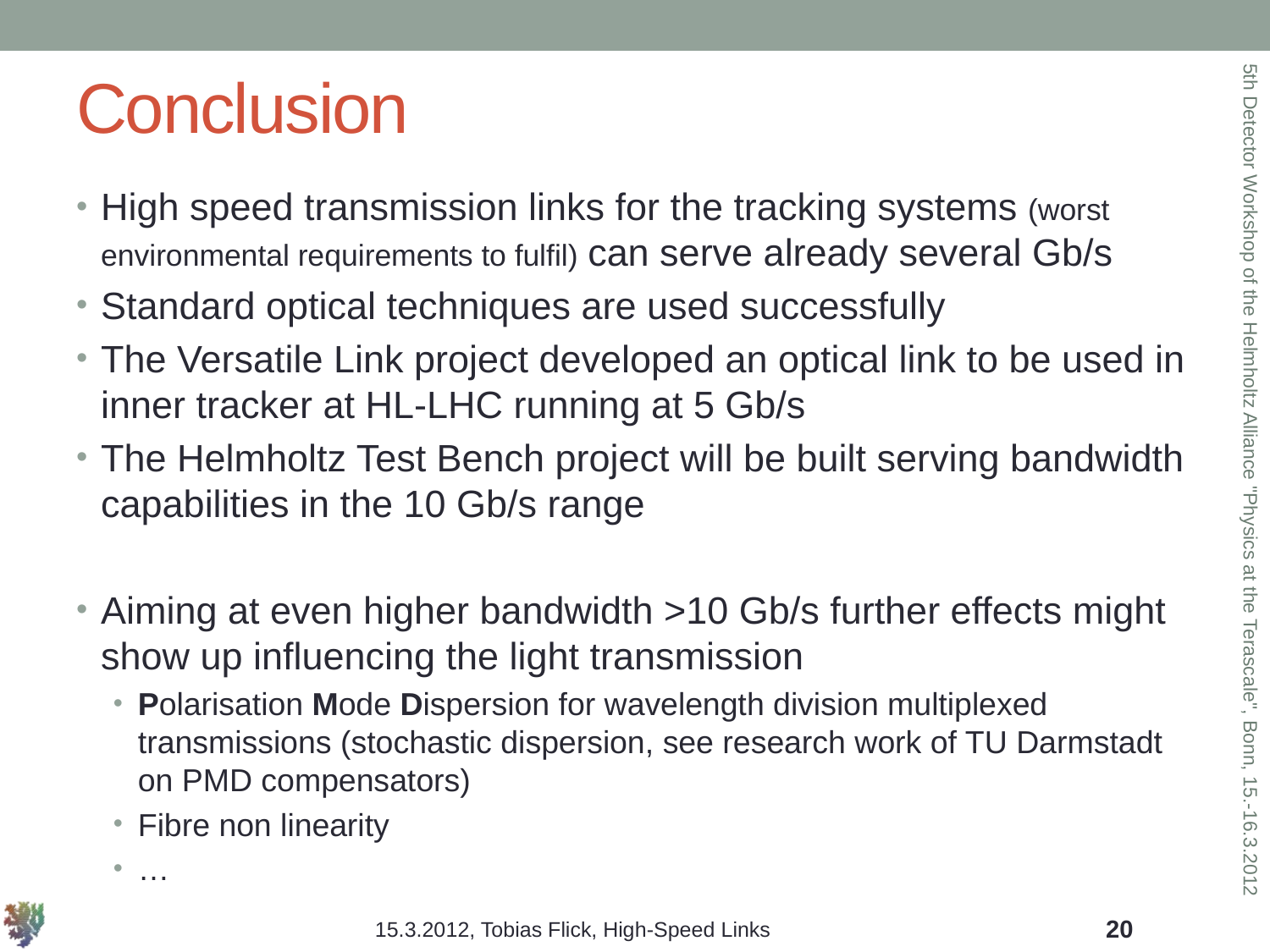

# Conclusion
High speed transmission links for the tracking systems (worst environmental requirements to fulfil) can serve already several Gb/s
Standard optical techniques are used successfully
The Versatile Link project developed an optical link to be used in inner tracker at HL-LHC running at 5 Gb/s
The Helmholtz Test Bench project will be built serving bandwidth capabilities in the 10 Gb/s range

Aiming at even higher bandwidth >10 Gb/s further effects might show up influencing the light transmission
Polarisation Mode Dispersion for wavelength division multiplexed transmissions (stochastic dispersion, see research work of TU Darmstadt on PMD compensators)
Fibre non linearity
…

5th Detector Workshop of the Helmholtz Alliance "Physics at the Terascale", Bonn, 15.-16.3.2012
20
15.3.2012, Tobias Flick, High-Speed Links